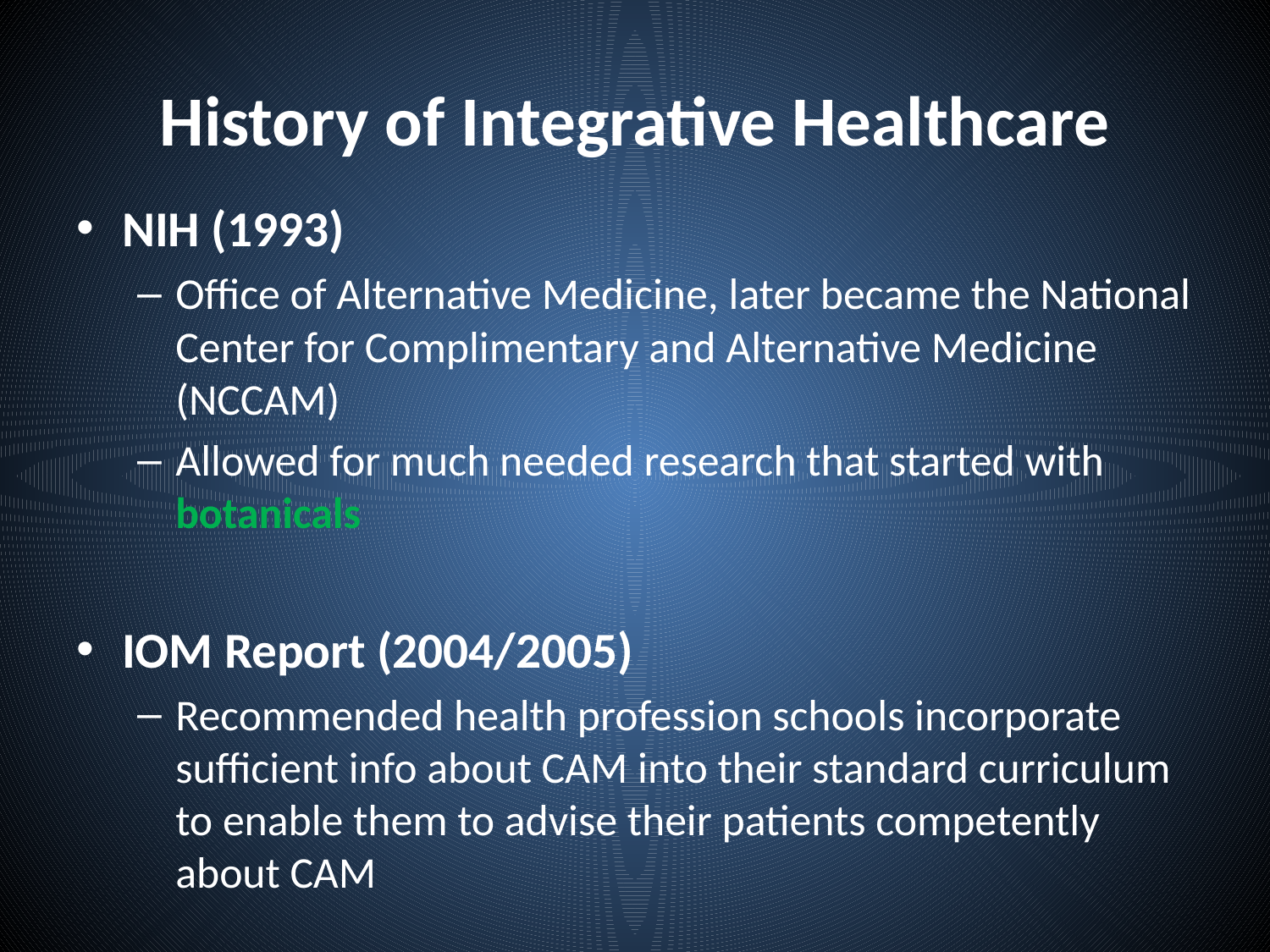

# History of Integrative Healthcare
NIH (1993)
Office of Alternative Medicine, later became the National Center for Complimentary and Alternative Medicine (NCCAM)
Allowed for much needed research that started with botanicals

IOM Report (2004/2005)
Recommended health profession schools incorporate sufficient info about CAM into their standard curriculum to enable them to advise their patients competently  about CAM